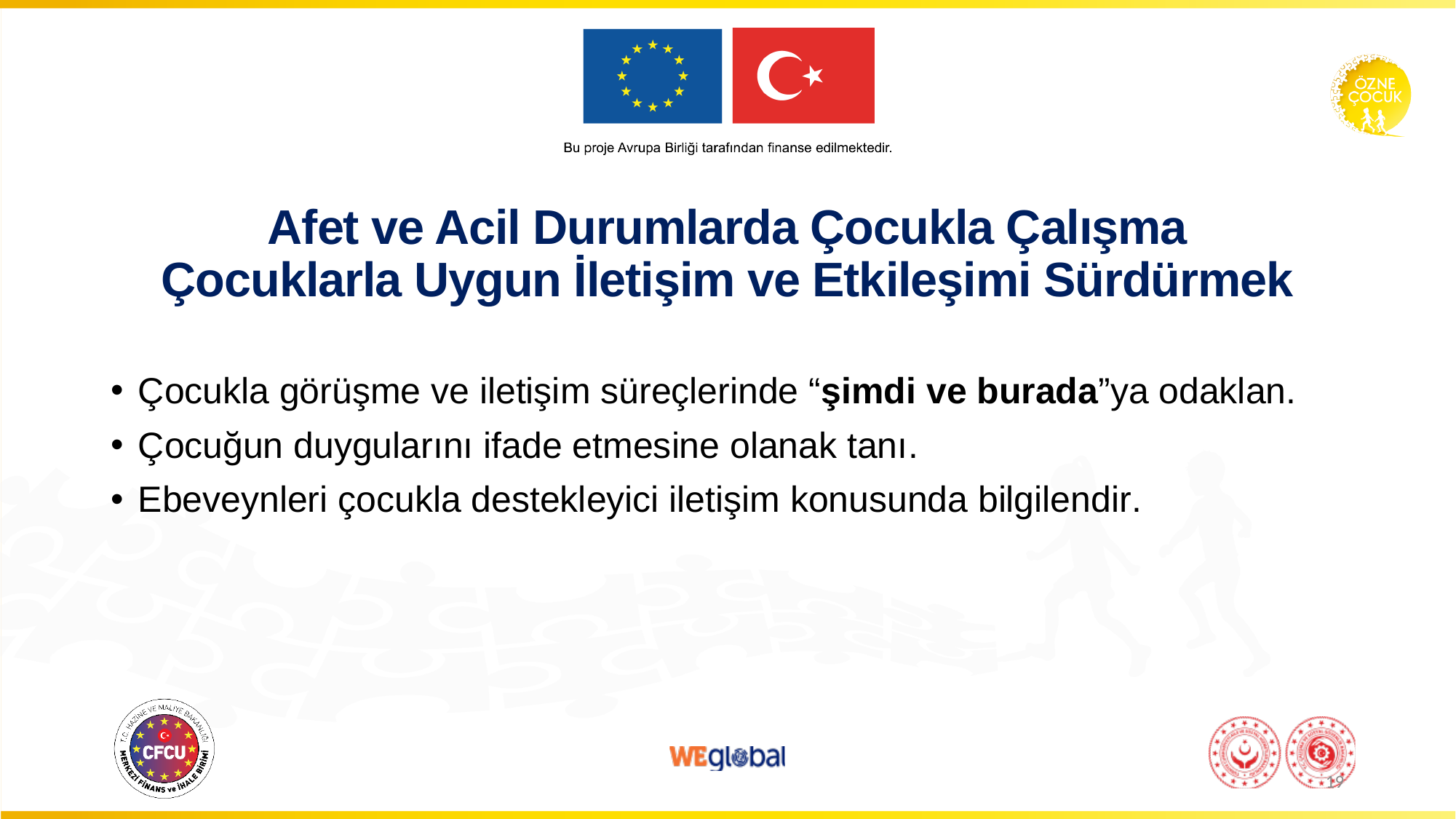

# Afet ve Acil Durumlarda Çocukla Çalışma Çocuklarla Uygun İletişim ve Etkileşimi Sürdürmek
Çocukla görüşme ve iletişim süreçlerinde “şimdi ve burada”ya odaklan.
Çocuğun duygularını ifade etmesine olanak tanı.
Ebeveynleri çocukla destekleyici iletişim konusunda bilgilendir.

19